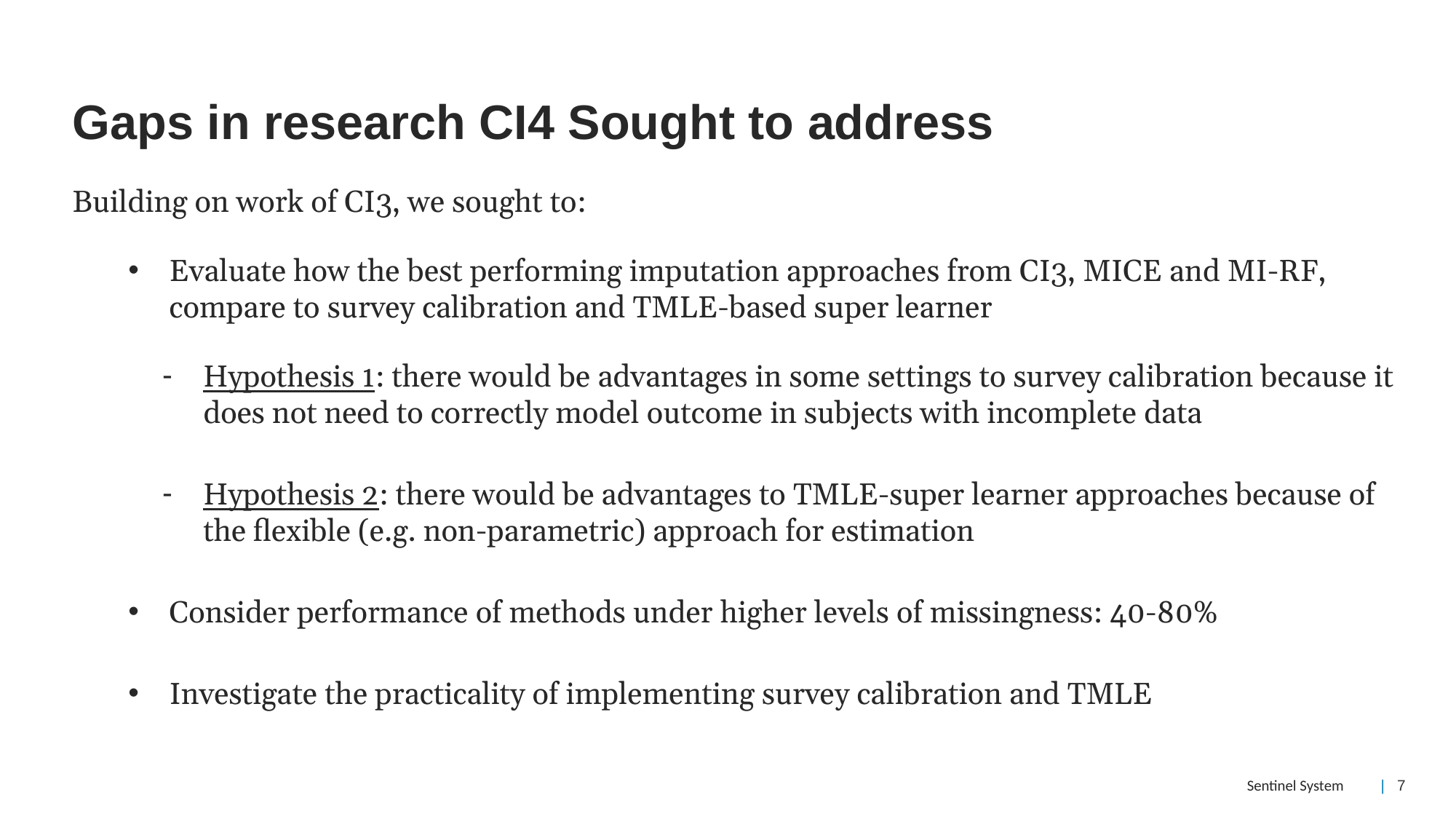

# Gaps in research CI4 Sought to address
Building on work of CI3, we sought to:

Evaluate how the best performing imputation approaches from CI3, MICE and MI-RF, compare to survey calibration and TMLE-based super learner

Hypothesis 1: there would be advantages in some settings to survey calibration because it does not need to correctly model outcome in subjects with incomplete data

Hypothesis 2: there would be advantages to TMLE-super learner approaches because of the flexible (e.g. non-parametric) approach for estimation

Consider performance of methods under higher levels of missingness: 40-80%

Investigate the practicality of implementing survey calibration and TMLE